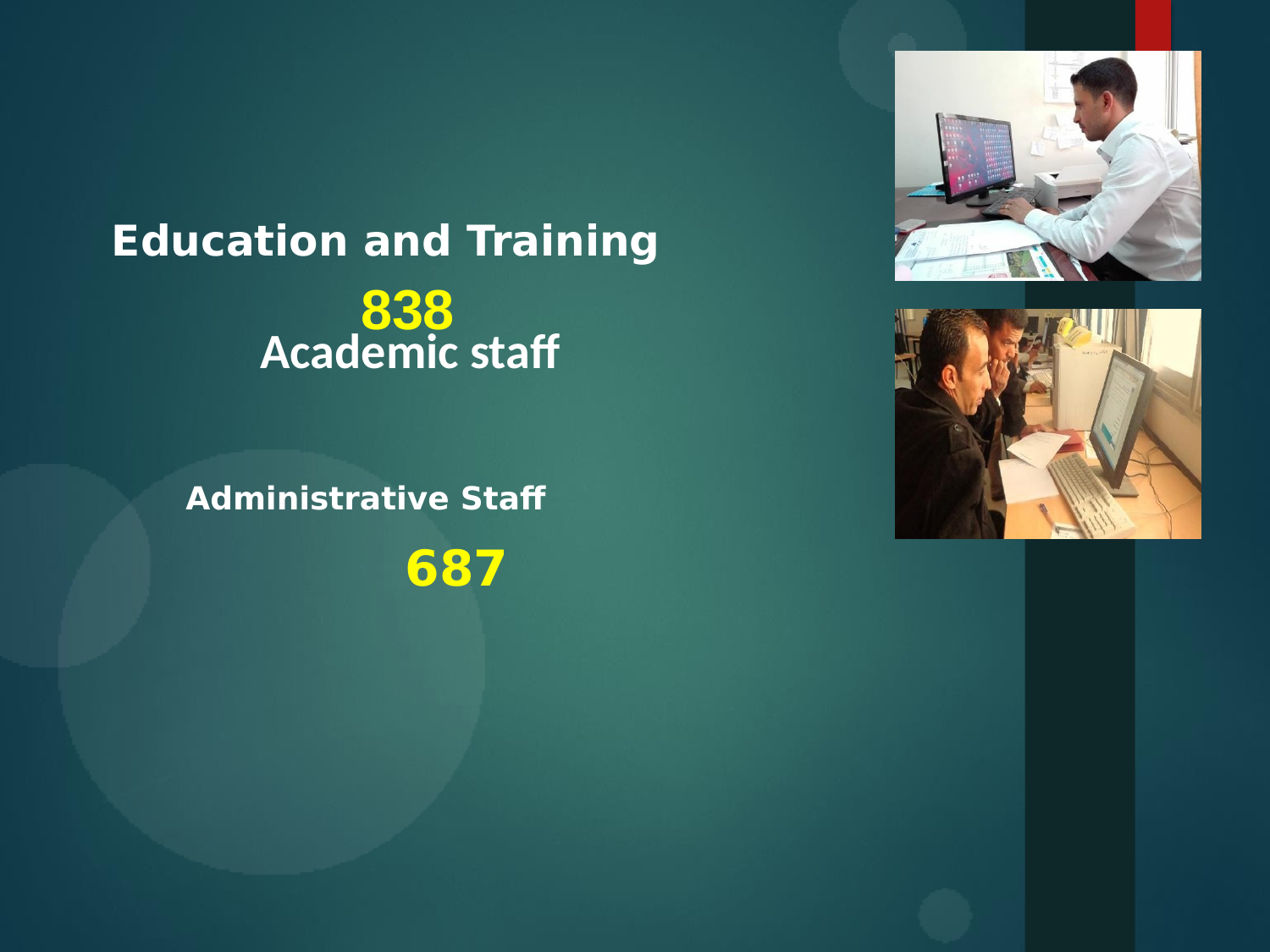

# Education and Training
838
Academic staff
Administrative Staff

687